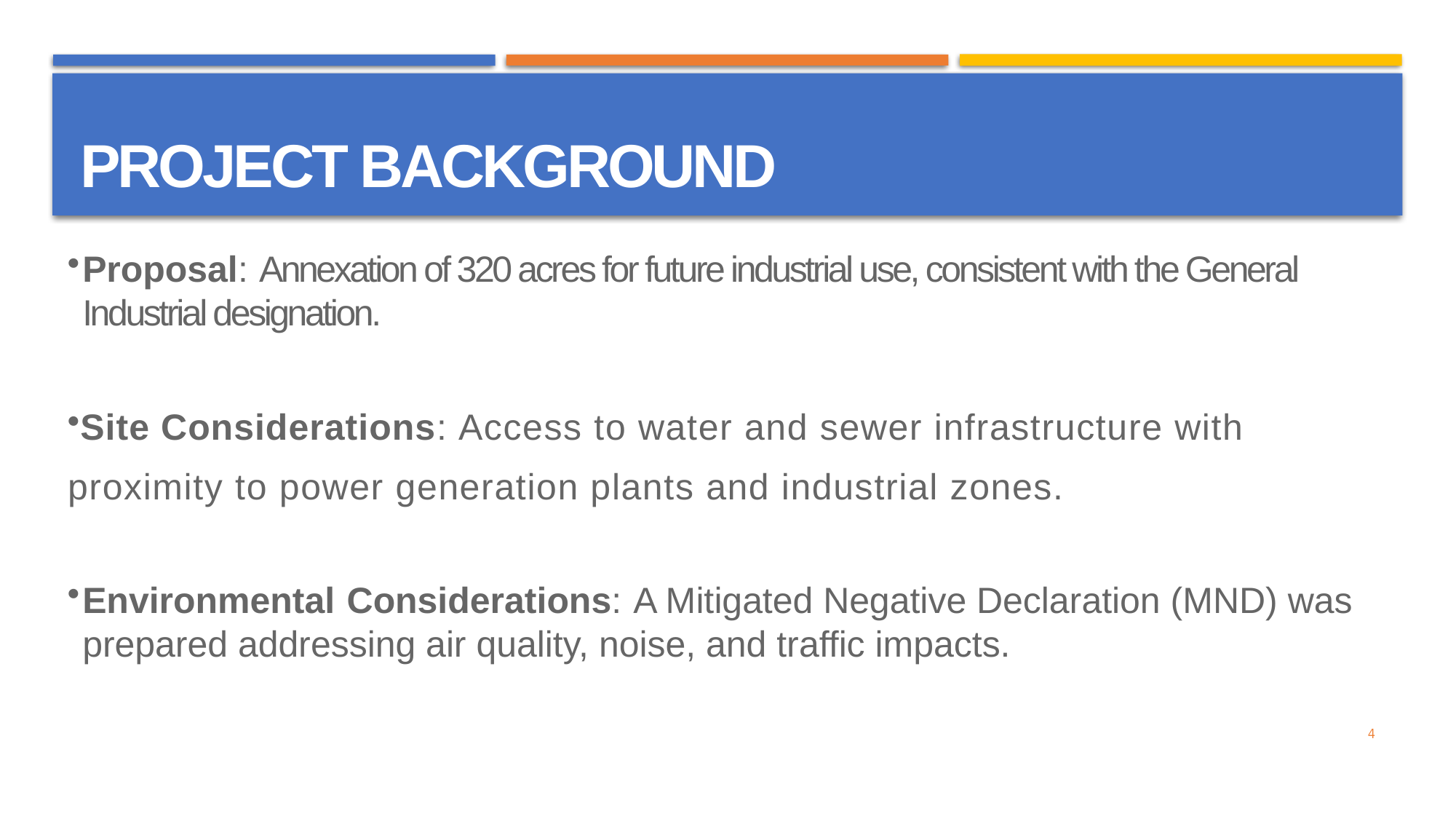

# PROJECT BACKGROUND
Proposal: Annexation of 320 acres for future industrial use, consistent with the General Industrial designation.

Site Considerations: Access to water and sewer infrastructure with proximity to power generation plants and industrial zones.

Environmental Considerations: A Mitigated Negative Declaration (MND) was prepared addressing air quality, noise, and traffic impacts.

4